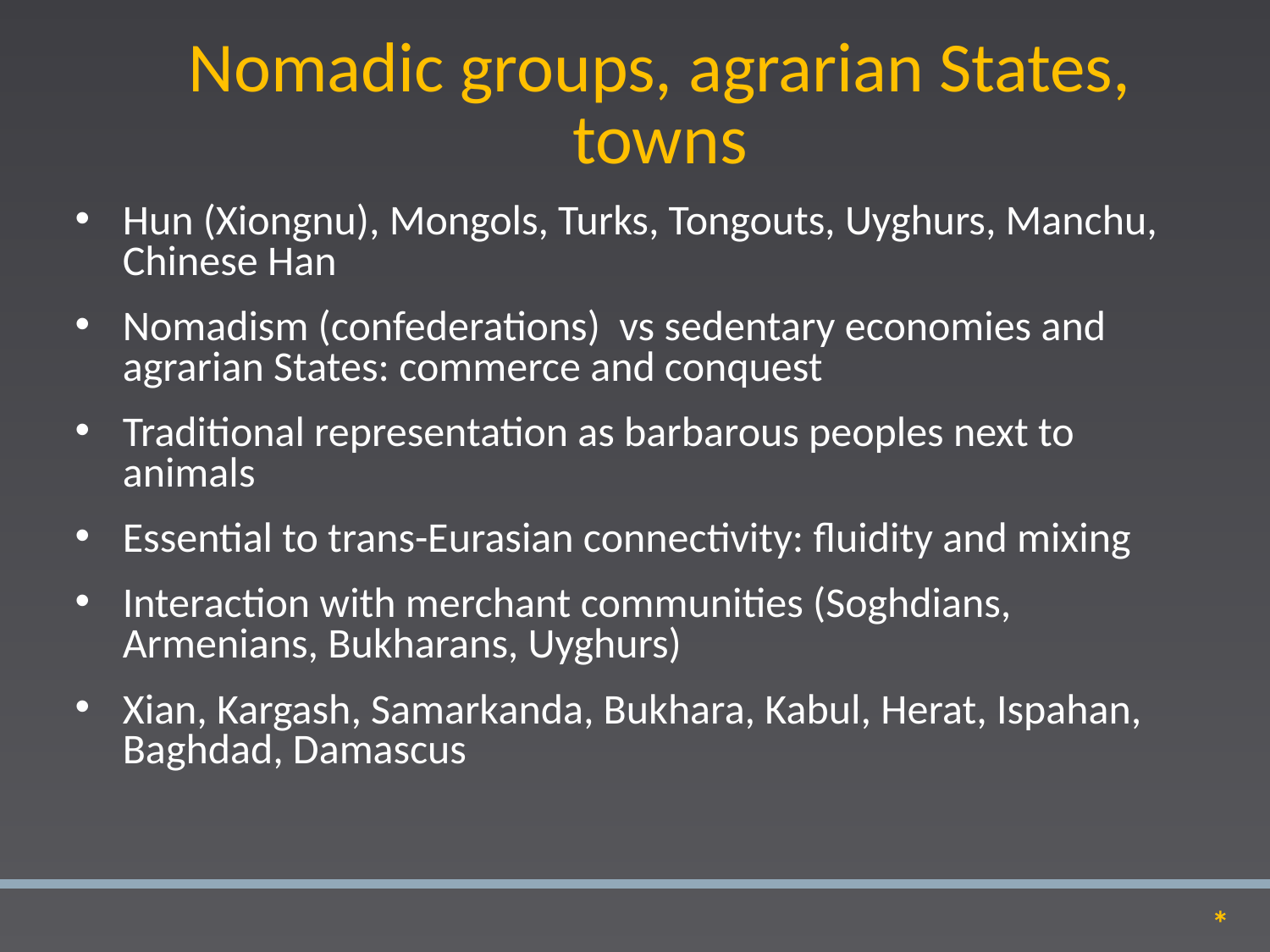

# Nomadic groups, agrarian States, towns
Hun (Xiongnu), Mongols, Turks, Tongouts, Uyghurs, Manchu, Chinese Han
Nomadism (confederations)  vs sedentary economies and agrarian States: commerce and conquest
Traditional representation as barbarous peoples next to animals
Essential to trans-Eurasian connectivity: fluidity and mixing
Interaction with merchant communities (Soghdians, Armenians, Bukharans, Uyghurs)
Xian, Kargash, Samarkanda, Bukhara, Kabul, Herat, Ispahan, Baghdad, Damascus

*